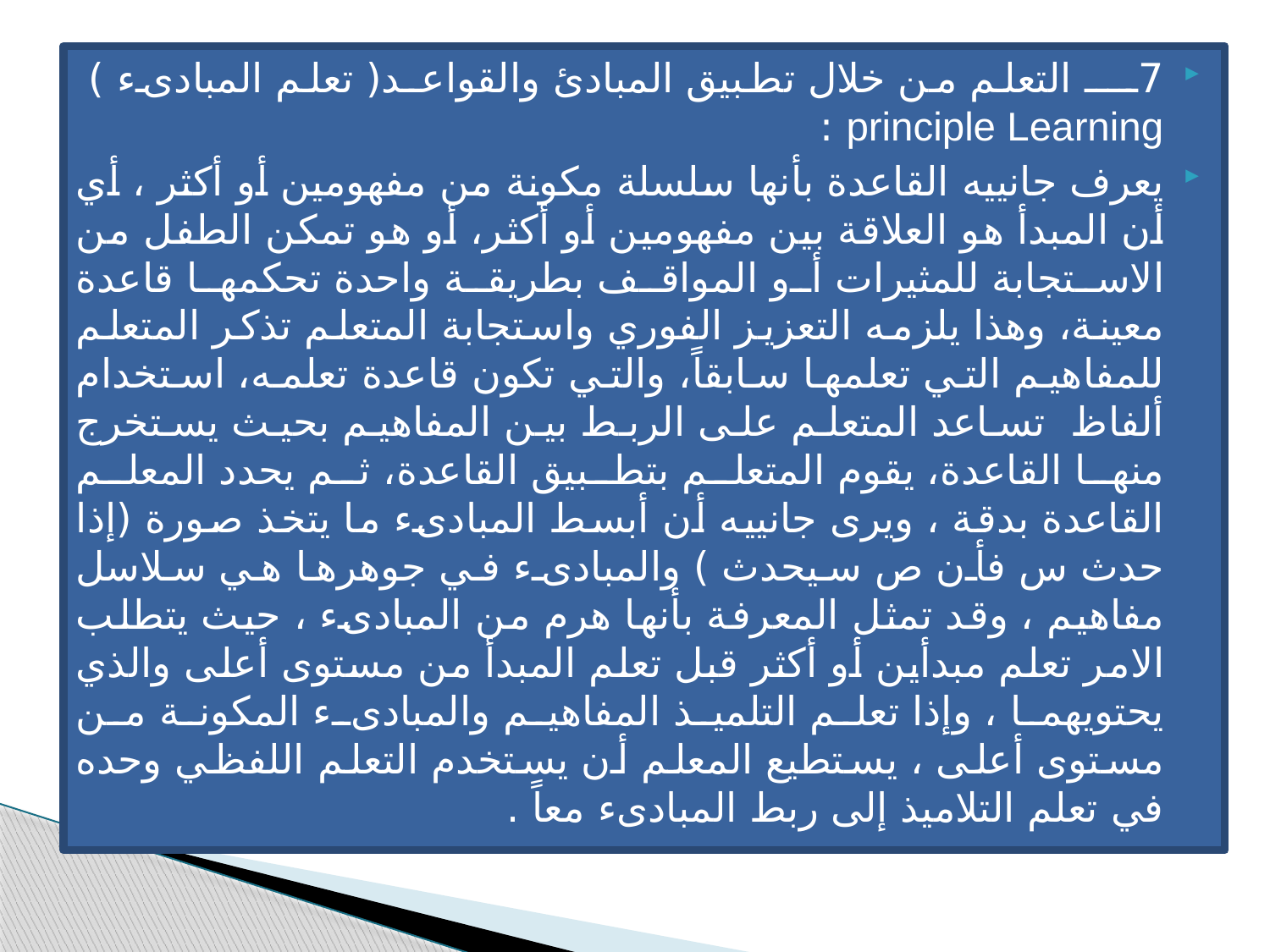

7ــــ التعلم من خلال تطبيق المبادئ والقواعـد( تعلم المبادىء )  principle Learning :
يعرف جانييه القاعدة بأنها سلسلة مكونة من مفهومين أو أكثر ، أي أن المبدأ هو العلاقة بين مفهومين أو أكثر، أو هو تمكن الطفل من الاستجابة للمثيرات أو المواقف بطريقة واحدة تحكمها قاعدة معينة، وهذا يلزمه التعزيز الفوري واستجابة المتعلم تذكر المتعلم للمفاهيم التي تعلمها سابقاً، والتي تكون قاعدة تعلمه، استخدام ألفاظ  تساعد المتعلم على الربط بين المفاهيم بحيث يستخرج منها القاعدة، يقوم المتعلم بتطبيق القاعدة، ثم يحدد المعلم القاعدة بدقة ، ويرى جانييه أن أبسط المبادىء ما يتخذ صورة (إذا حدث س فأن ص سيحدث ) والمبادىء في جوهرها هي سلاسل مفاهيم ، وقد تمثل المعرفة بأنها هرم من المبادىء ، حيث يتطلب الامر تعلم مبدأين أو أكثر قبل تعلم المبدأ من مستوى أعلى والذي يحتويهما ، وإذا تعلم التلميذ المفاهيم والمبادىء المكونة من مستوى أعلى ، يستطيع المعلم أن يستخدم التعلم اللفظي وحده في تعلم التلاميذ إلى ربط المبادىء معاً .